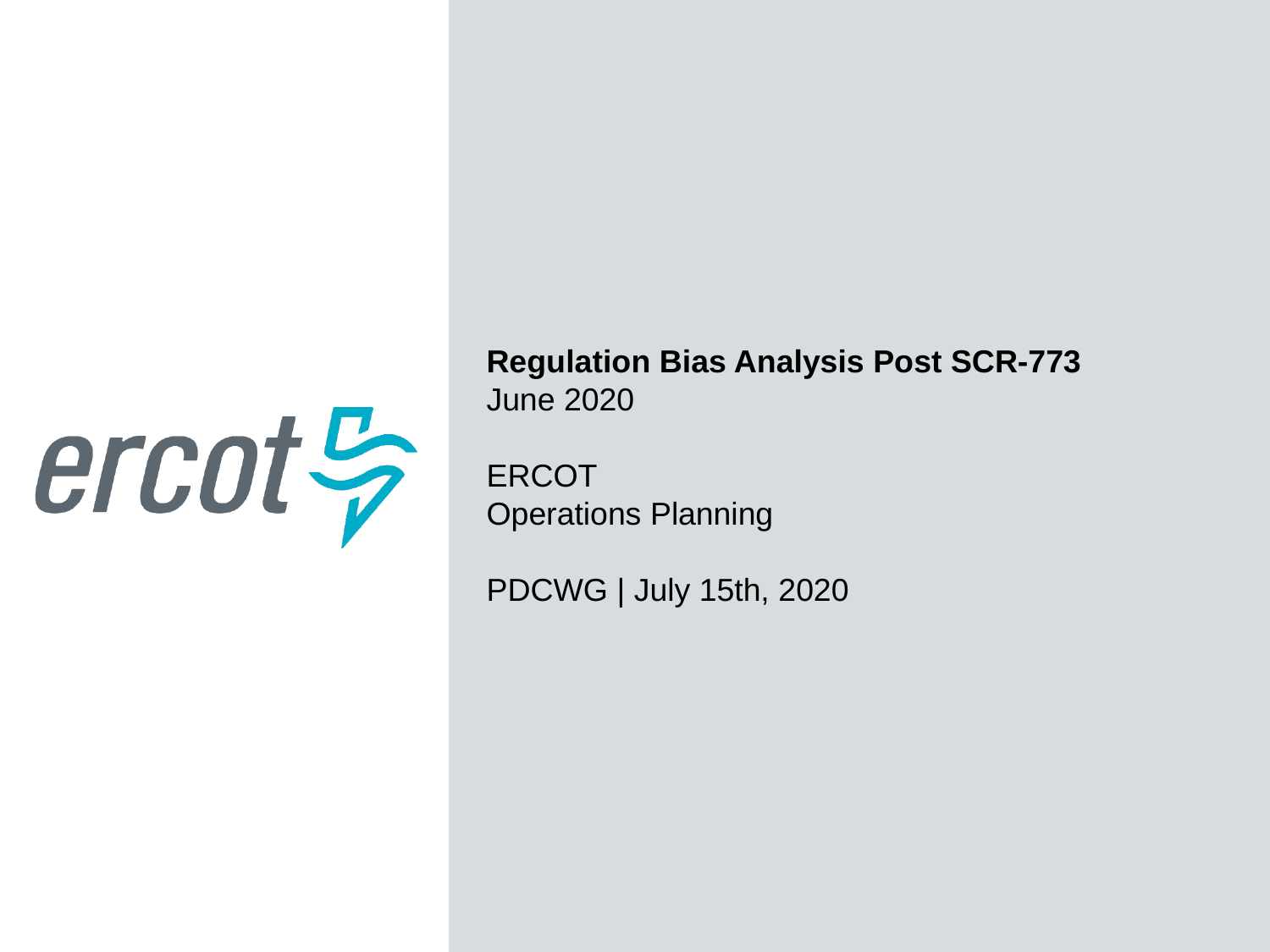

Regulation Bias Analysis Post SCR-773
June 2020

ERCOT
Operations Planning

PDCWG | July 15th, 2020